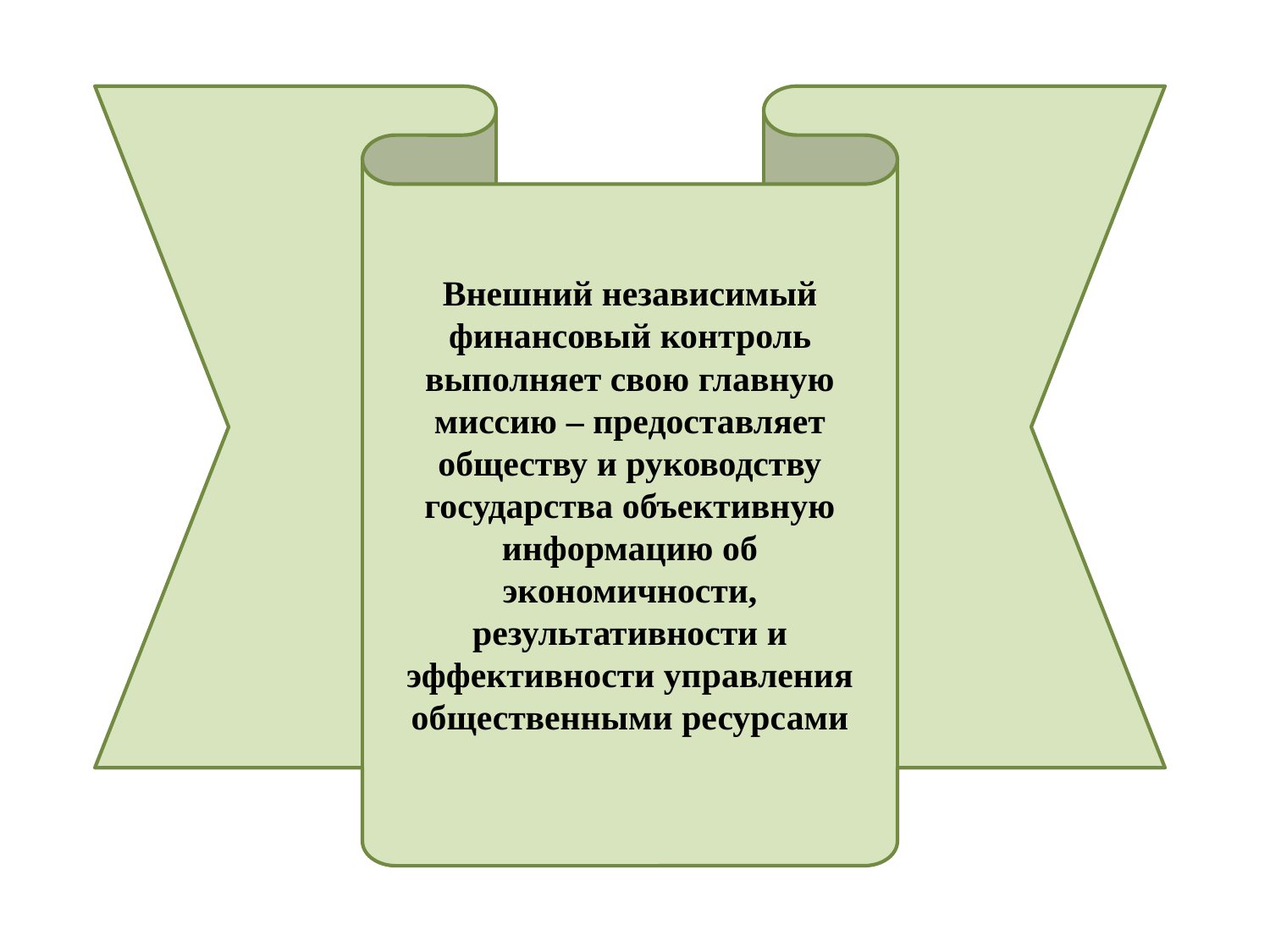

Внешний независимый финансовый контроль выполняет свою главную миссию – предоставляет обществу и руководству государства объективную информацию об экономичности, результативности и эффективности управления общественными ресурсами